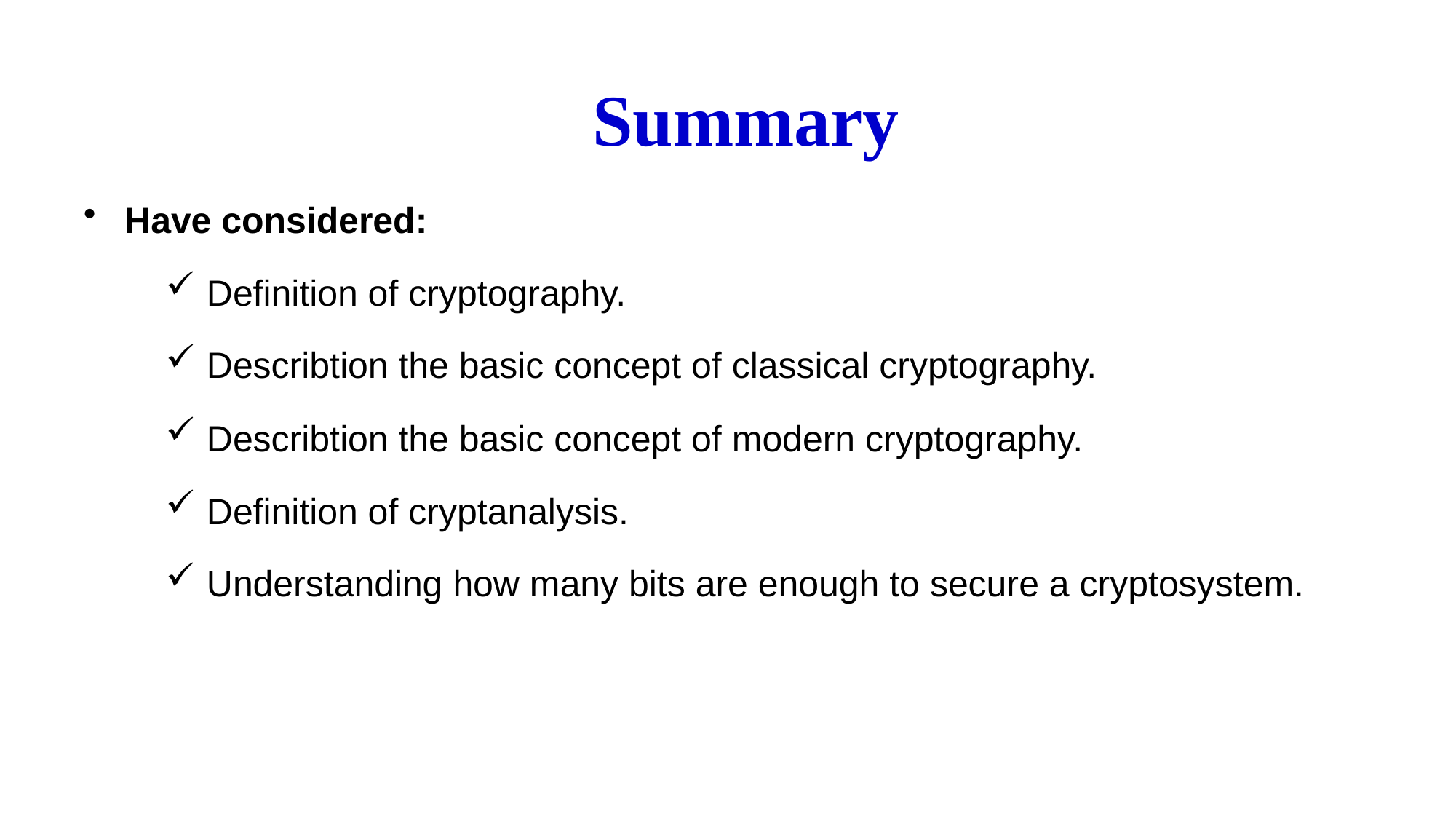

# Summary
Have considered:
Definition of cryptography.
Describtion the basic concept of classical cryptography.
Describtion the basic concept of modern cryptography.
Definition of cryptanalysis.
Understanding how many bits are enough to secure a cryptosystem.